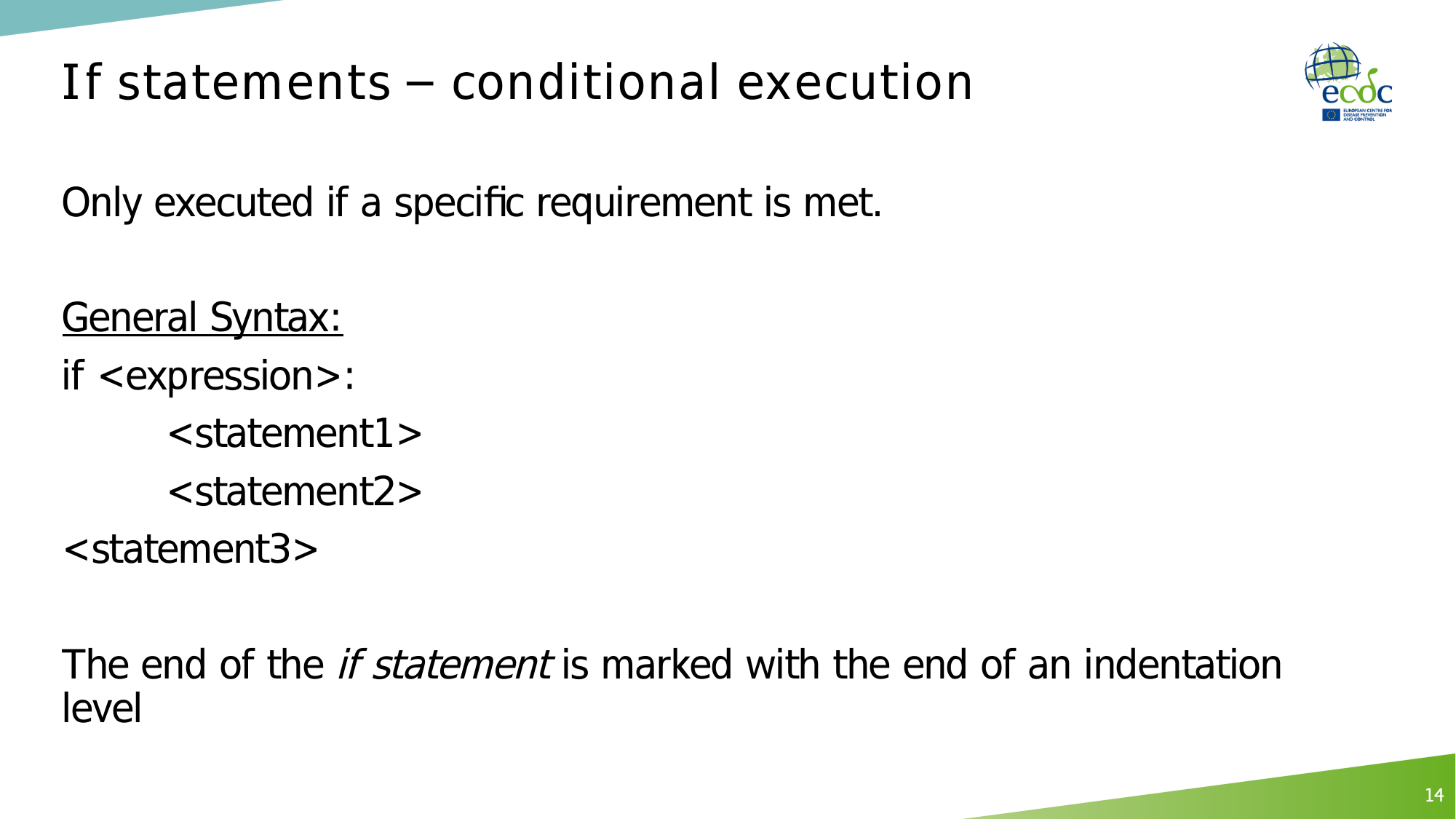

# If statements – conditional execution
Only executed if a specific requirement is met.

General Syntax:
if <expression>:
	<statement1>
	<statement2>
<statement3>

The end of the if statement is marked with the end of an indentation level

14